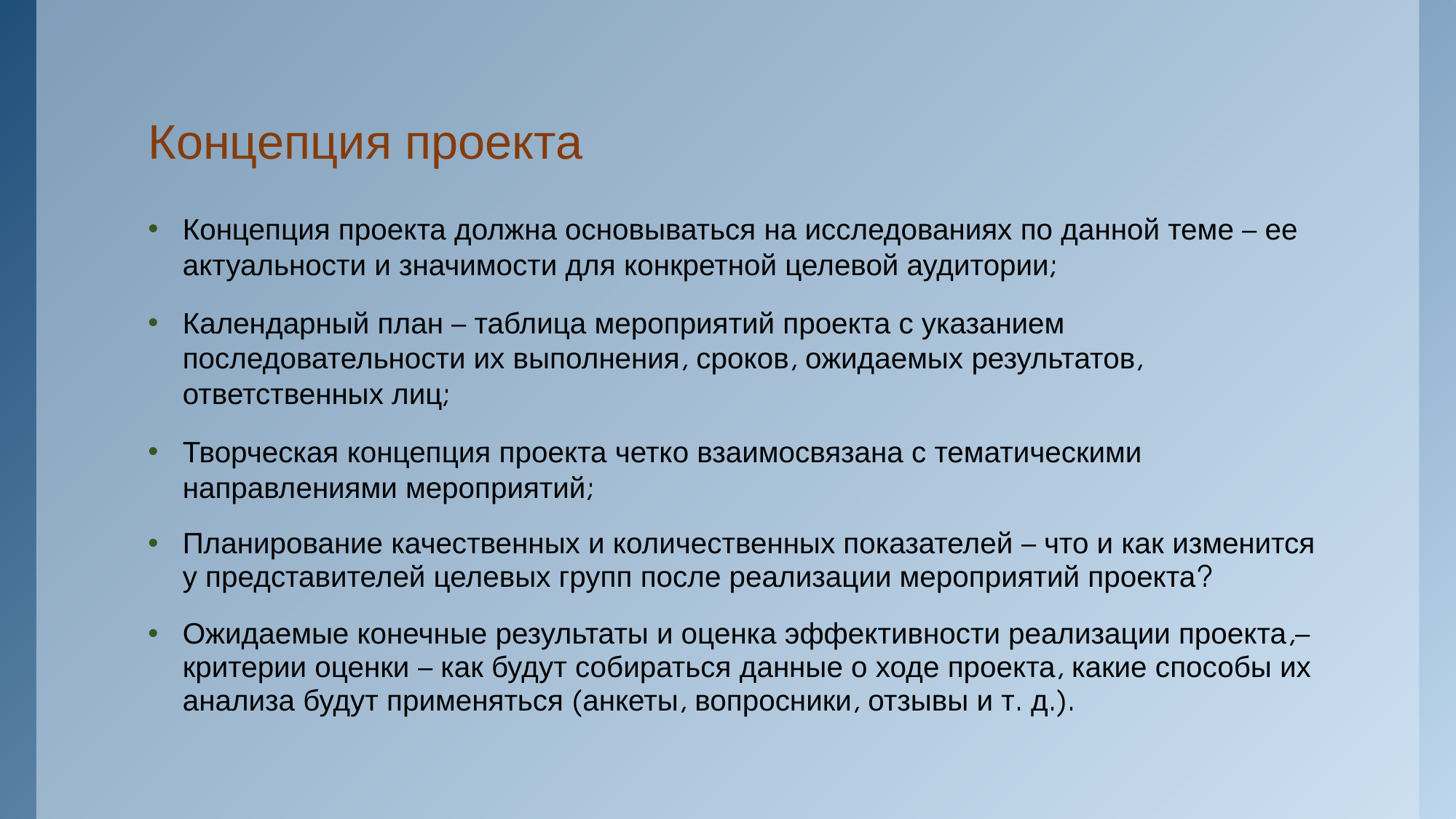

# Концепция проекта
Концепция проекта должна основываться на исследованиях по данной теме – ее актуальности и значимости для конкретной целевой аудитории;
Календарный план – таблица мероприятий проекта с указанием последовательности их выполнения, сроков, ожидаемых результатов, ответственных лиц;
Творческая концепция проекта четко взаимосвязана с тематическими направлениями мероприятий;
Планирование качественных и количественных показателей – что и как изменится у представителей целевых групп после реализации мероприятий проекта?
Ожидаемые конечные результаты и оценка эффективности реализации проекта,– критерии оценки – как будут собираться данные о ходе проекта, какие способы их анализа будут применяться (анкеты, вопросники, отзывы и т. д.).